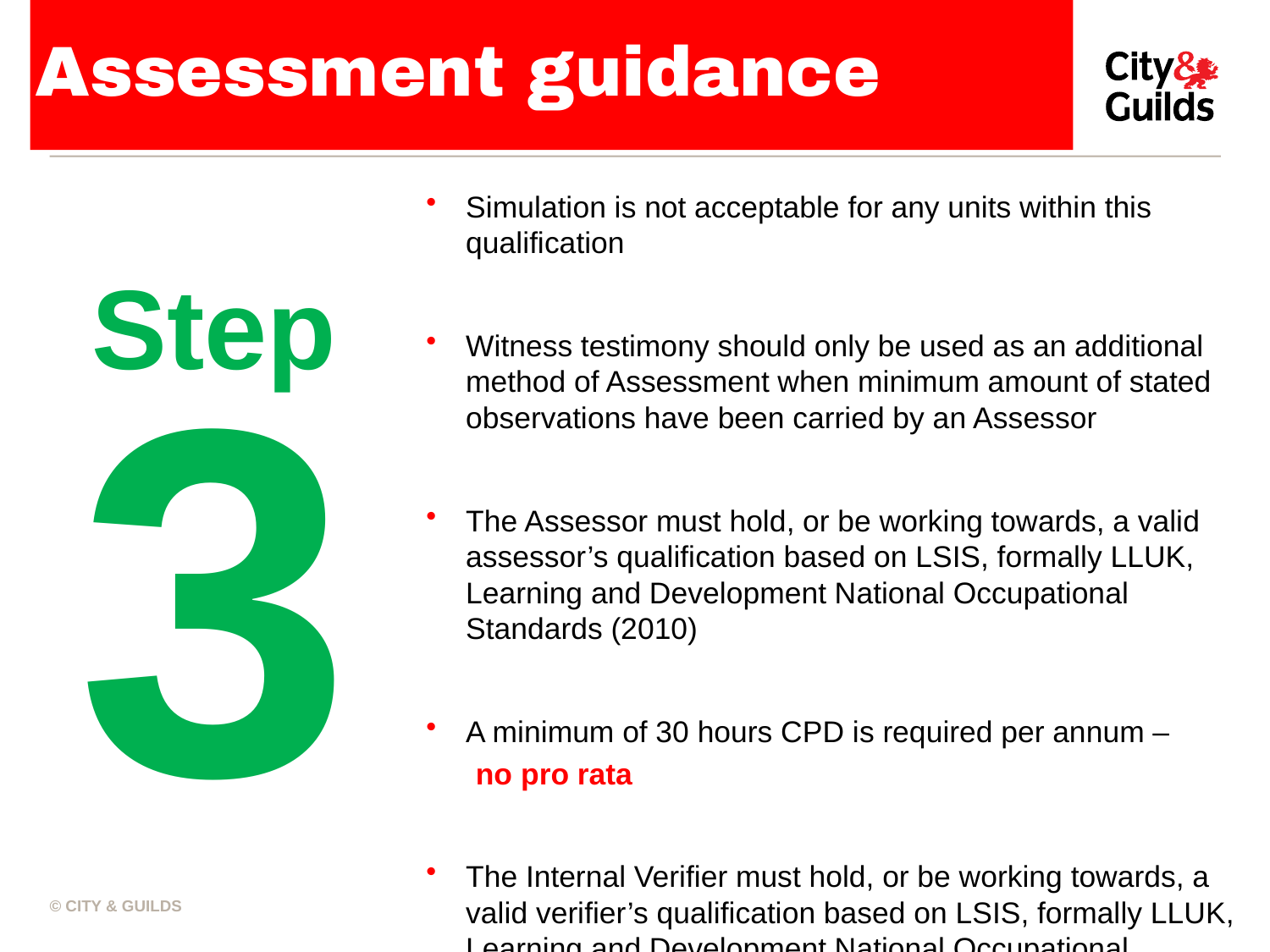

# Assessment guidance
Simulation is not acceptable for any units within this qualification

Witness testimony should only be used as an additional method of Assessment when minimum amount of stated observations have been carried by an Assessor

The Assessor must hold, or be working towards, a valid assessor’s qualification based on LSIS, formally LLUK, Learning and Development National Occupational Standards (2010)

A minimum of 30 hours CPD is required per annum –
      no pro rata

The Internal Verifier must hold, or be working towards, a valid verifier’s qualification based on LSIS, formally LLUK, Learning and Development National Occupational Standards (2010)

Step
3
© CITY & GUILDS